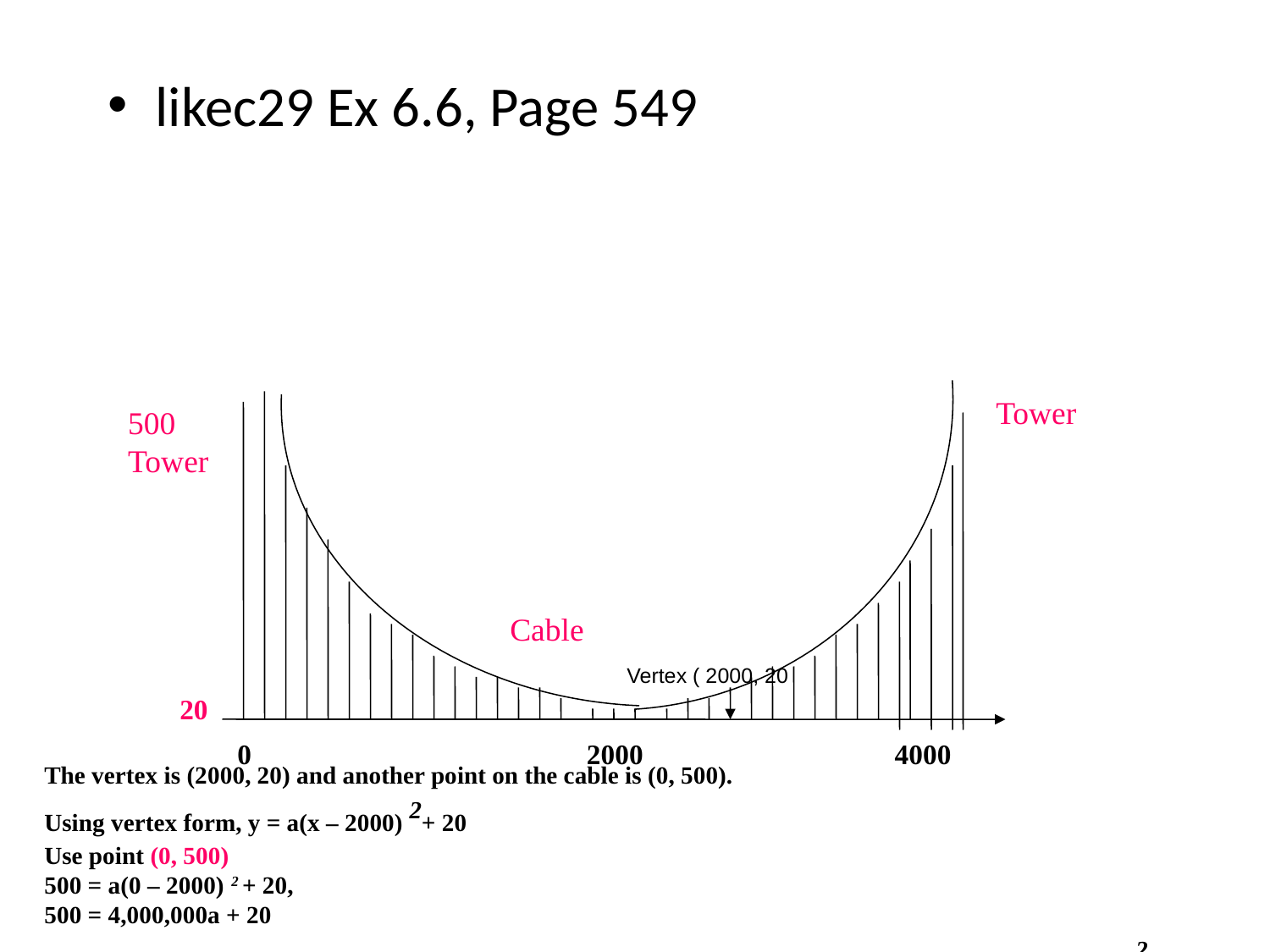

#
likec29 Ex 6.6, Page 549
Tower

500
Tower

Cable

Vertex ( 2000, 20

20

0                                                2000                                    4000
The vertex is (2000, 20) and another point on the cable is (0, 500).
Using vertex form, y = a(x – 2000) 2+ 20
Use point (0, 500)
500 = a(0 – 2000) 2 + 20,
500 = 4,000,000a + 20
480 = 4,000,000a     a = 0.000012  The shape of the cable is given by the equation   y = 0.00012(x – 2000) 2 + 20